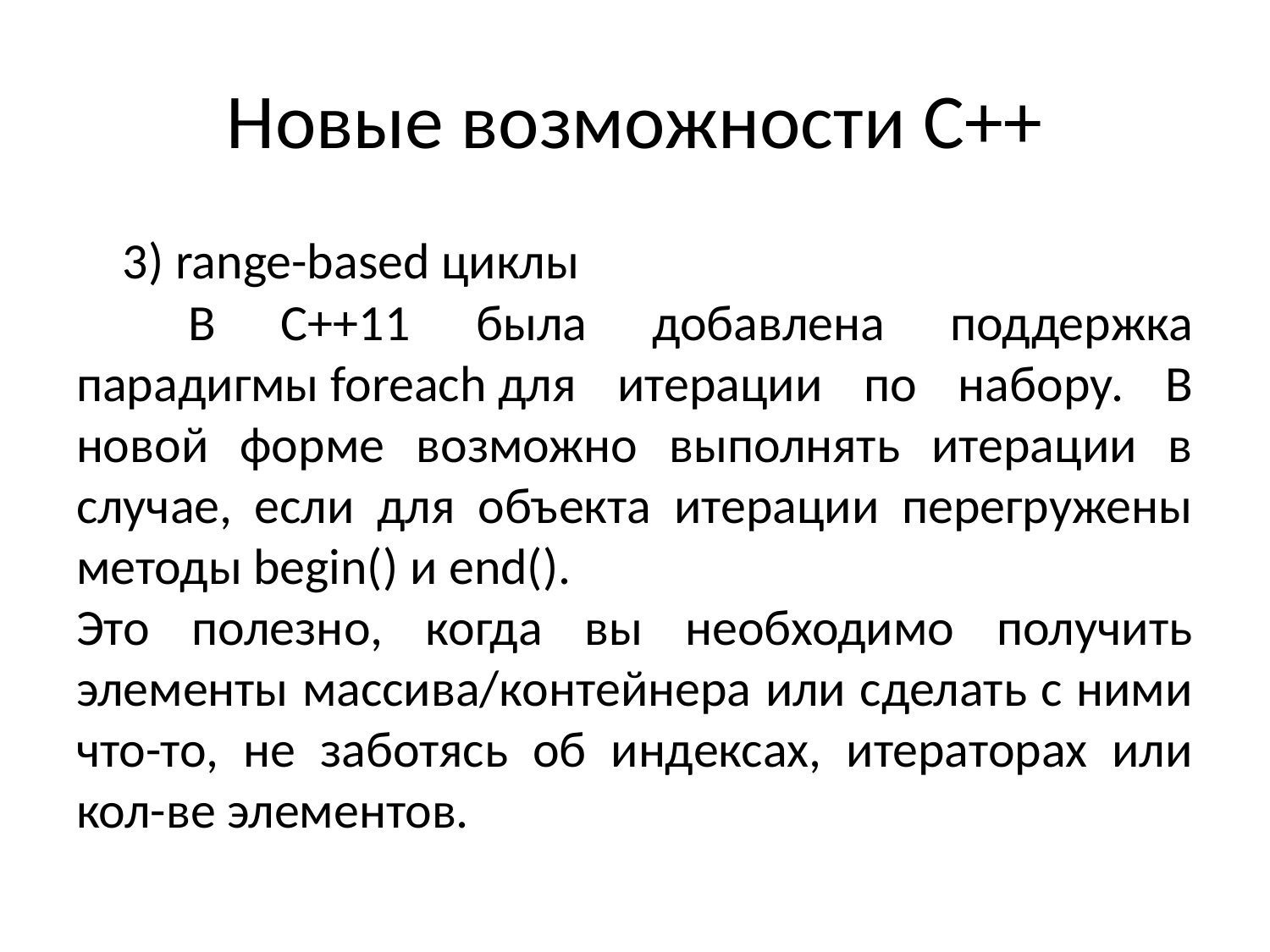

# Новые возможности С++
3) range-based циклы
 В С++11 была добавлена поддержка парадигмы foreach для итерации по набору. В новой форме возможно выполнять итерации в случае, если для объекта итерации перегружены методы begin() и end().
Это полезно, когда вы необходимо получить элементы массива/контейнера или сделать с ними что-то, не заботясь об индексах, итераторах или кол-ве элементов.